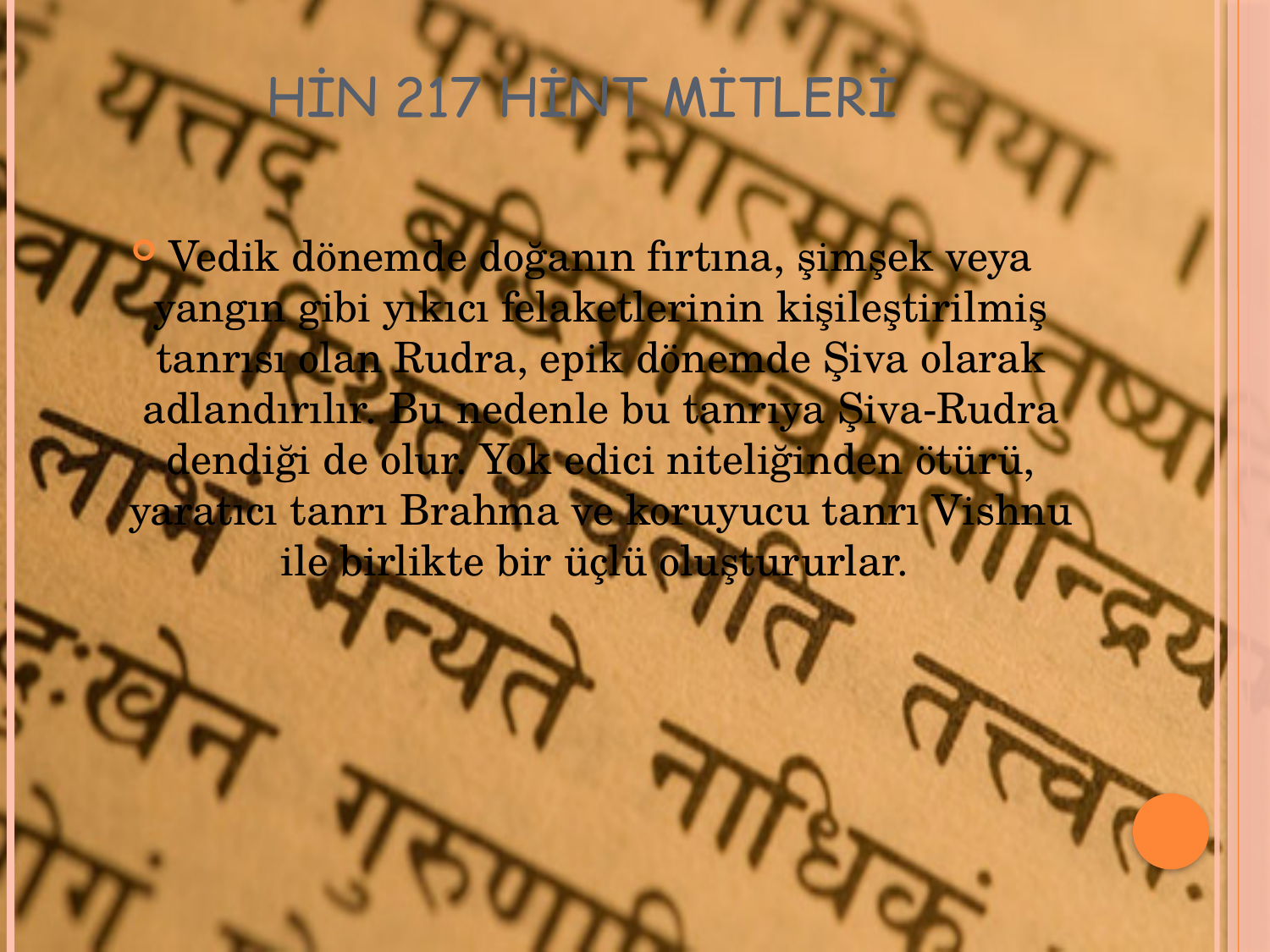

# HİN 217 HİNT MİTLERİ
Vedik dönemde doğanın fırtına, şimşek veya yangın gibi yıkıcı felaketlerinin kişileştirilmiş tanrısı olan Rudra, epik dönemde Şiva olarak adlandırılır. Bu nedenle bu tanrıya Şiva-Rudra dendiği de olur. Yok edici niteliğinden ötürü, yaratıcı tanrı Brahma ve koruyucu tanrı Vishnu ile birlikte bir üçlü oluştururlar.